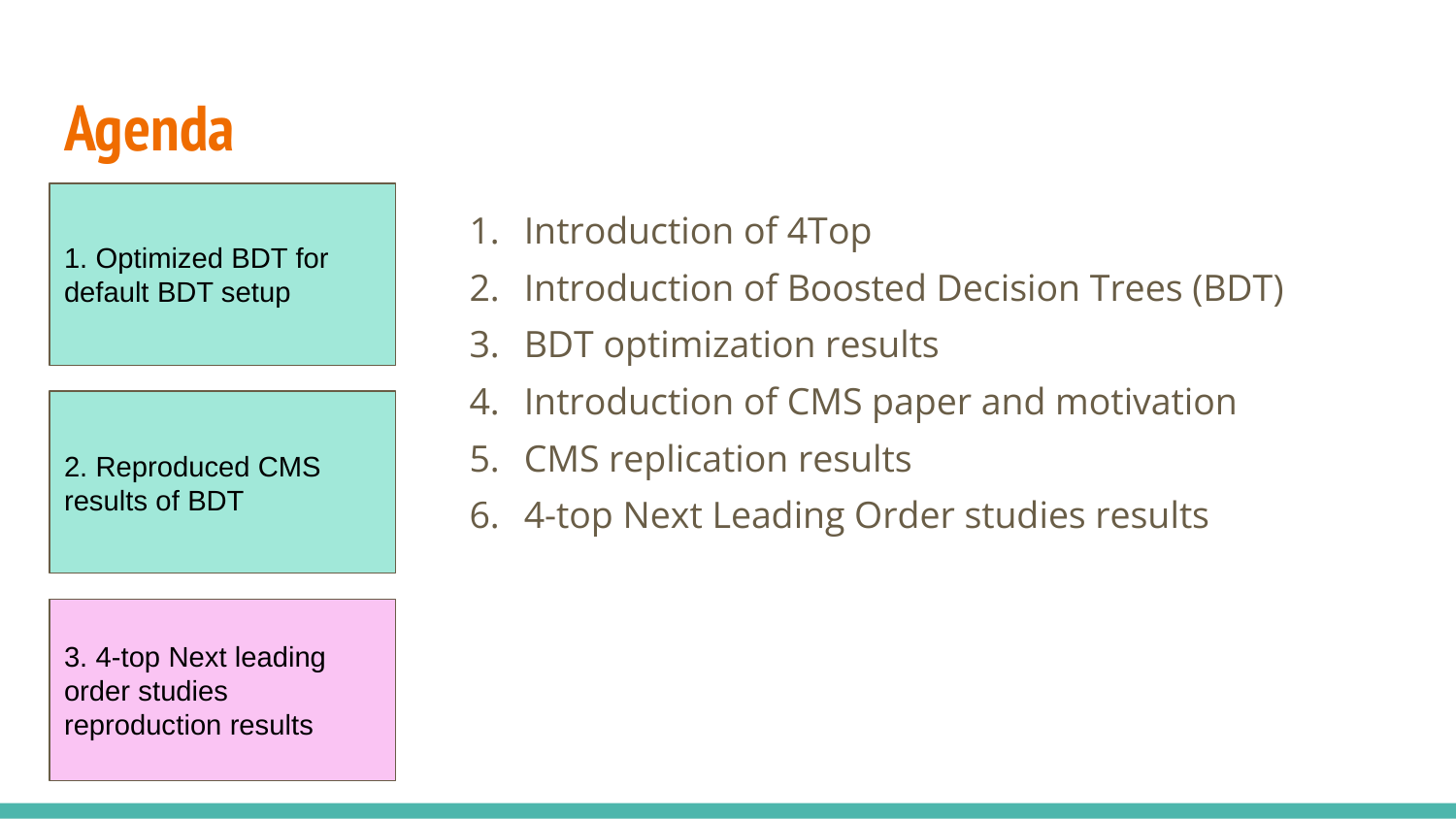

# Agenda
1. Optimized BDT for default BDT setup
Introduction of 4Top
Introduction of Boosted Decision Trees (BDT)
BDT optimization results
Introduction of CMS paper and motivation
CMS replication results
4-top Next Leading Order studies results
2. Reproduced CMS results of BDT
3. 4-top Next leading order studies reproduction results